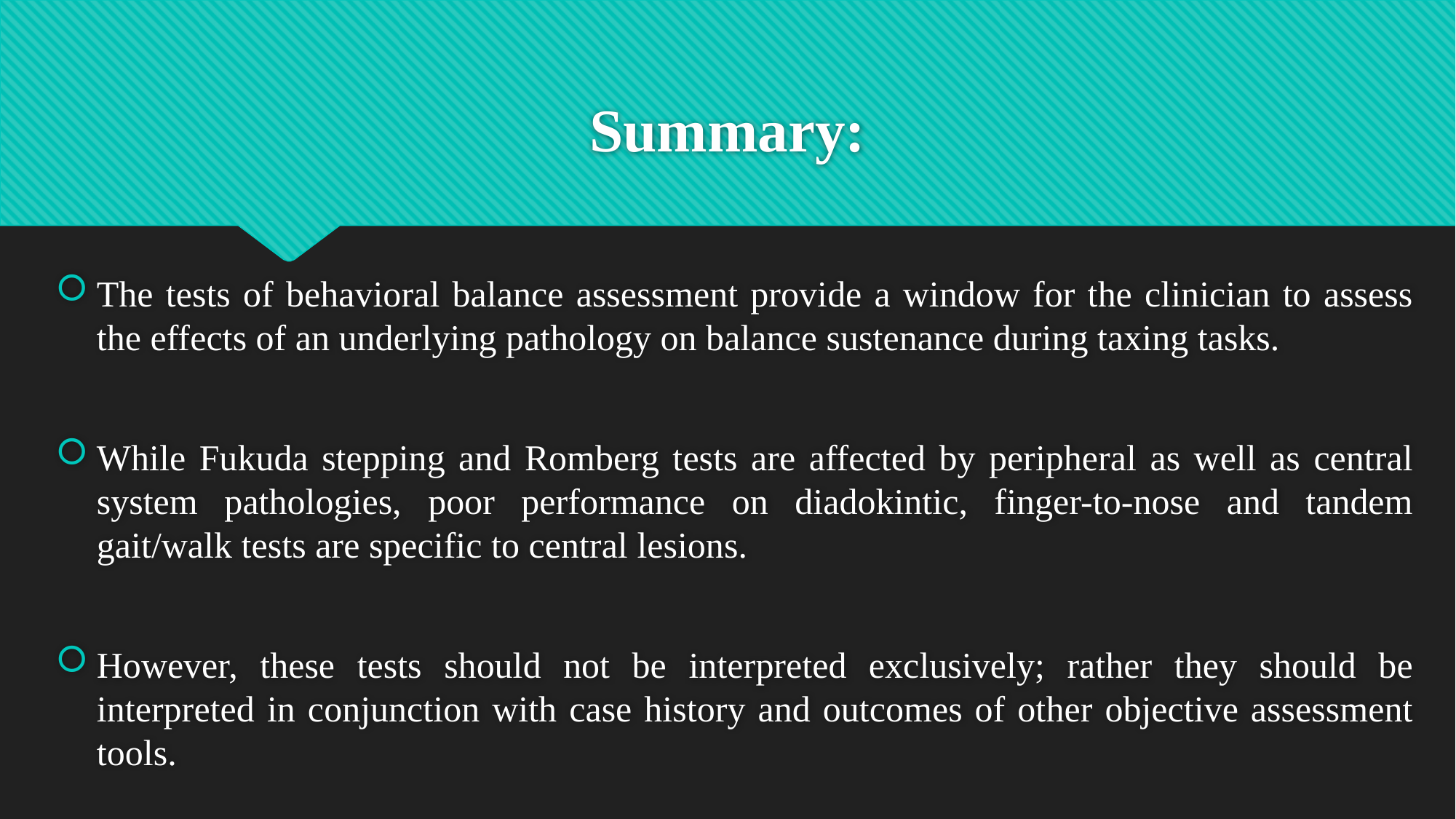

# Summary:
The tests of behavioral balance assessment provide a window for the clinician to assess the effects of an underlying pathology on balance sustenance during taxing tasks.

While Fukuda stepping and Romberg tests are affected by peripheral as well as central system pathologies, poor performance on diadokintic, finger-to-nose and tandem gait/walk tests are specific to central lesions.

However, these tests should not be interpreted exclusively; rather they should be interpreted in conjunction with case history and outcomes of other objective assessment tools.